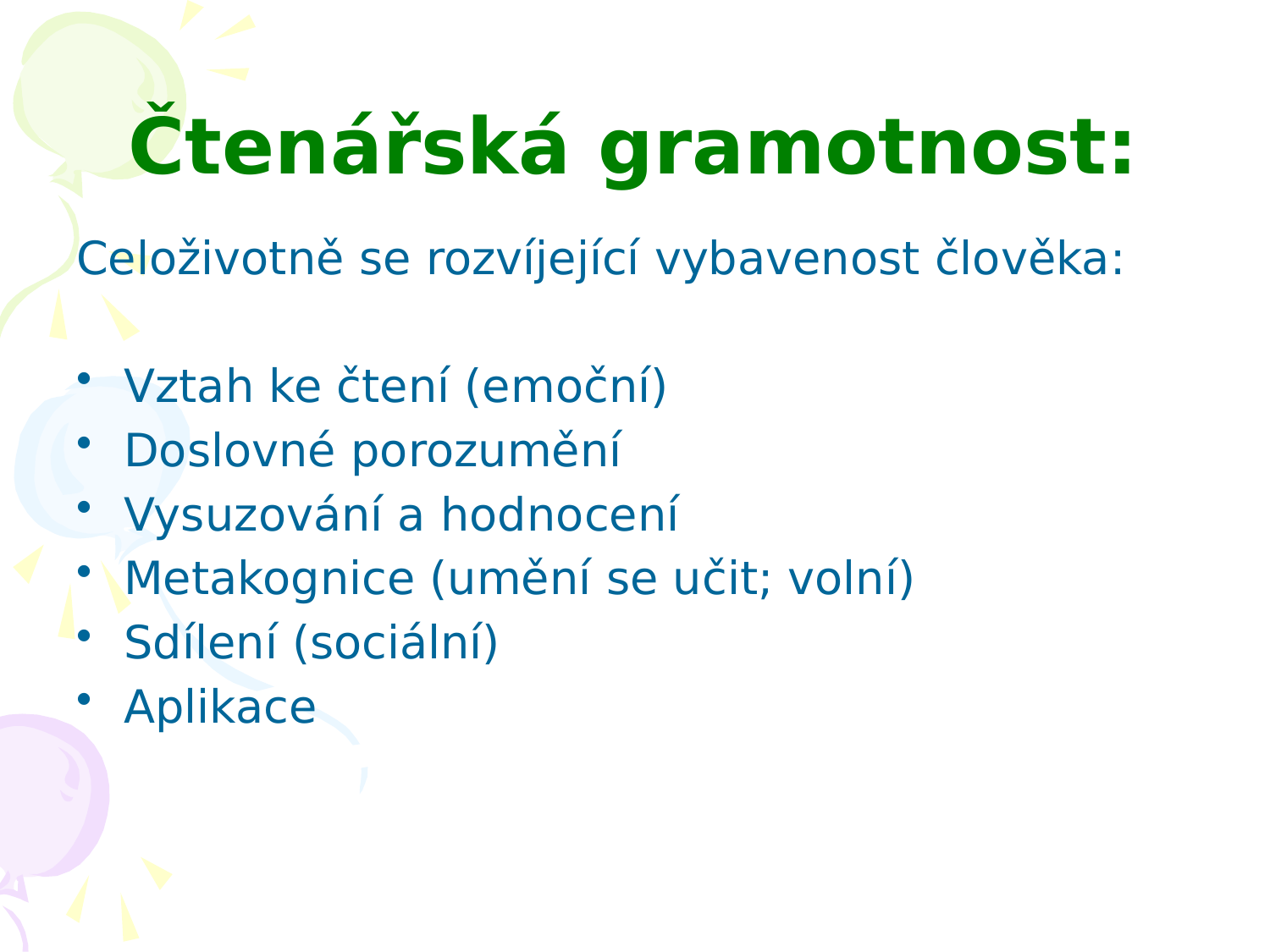

# Čtenářská gramotnost:
Celoživotně se rozvíjející vybavenost člověka:

Vztah ke čtení (emoční)
Doslovné porozumění
Vysuzování a hodnocení
Metakognice (umění se učit; volní)
Sdílení (sociální)
Aplikace